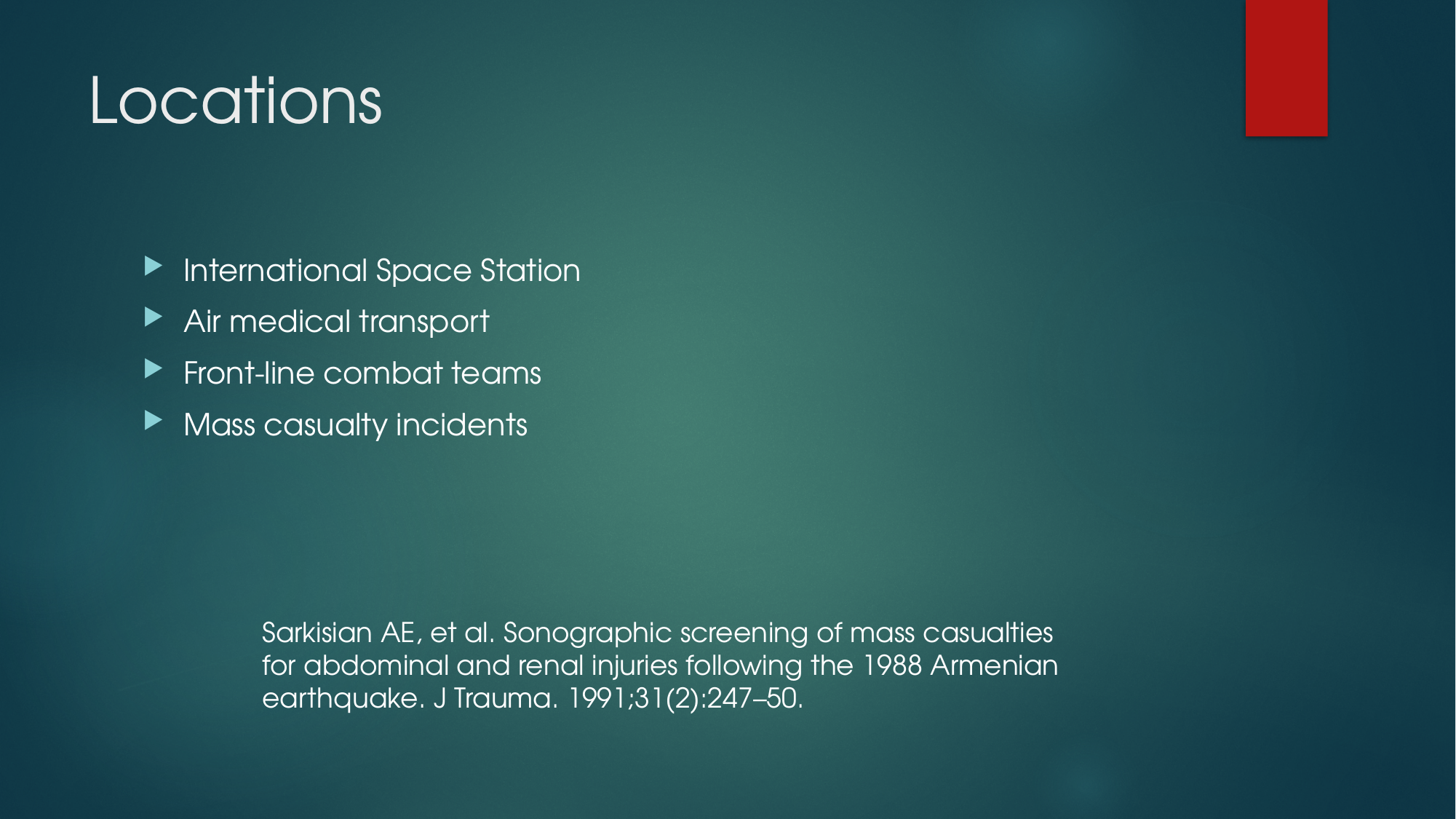

# Locations
International Space Station
Air medical transport
Front-line combat teams
Mass casualty incidents
Sarkisian AE, et al. Sonographic screening of mass casualties
for abdominal and renal injuries following the 1988 Armenian
earthquake. J Trauma. 1991;31(2):247–50.